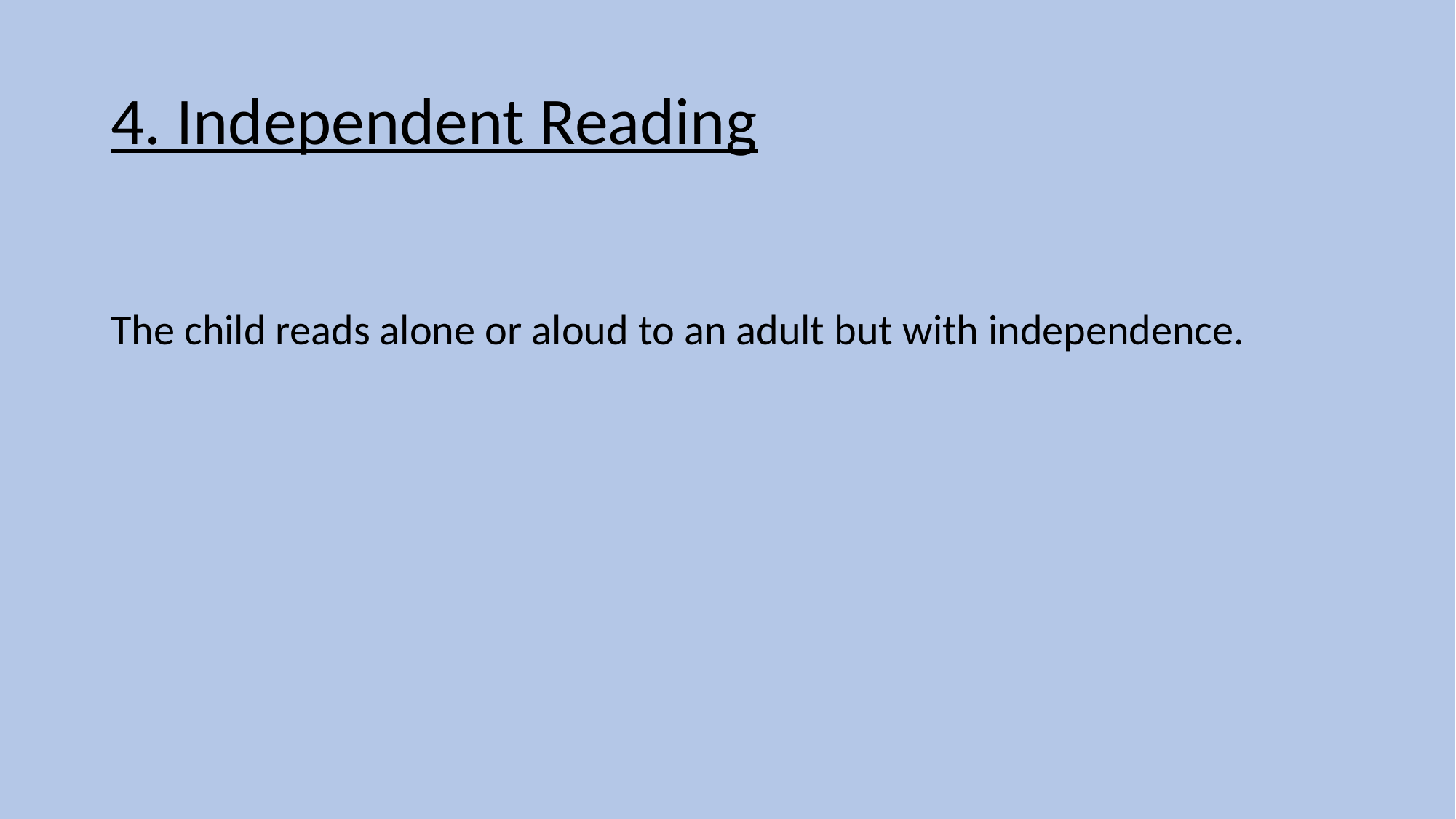

# 4. Independent Reading

The child reads alone or aloud to an adult but with independence.